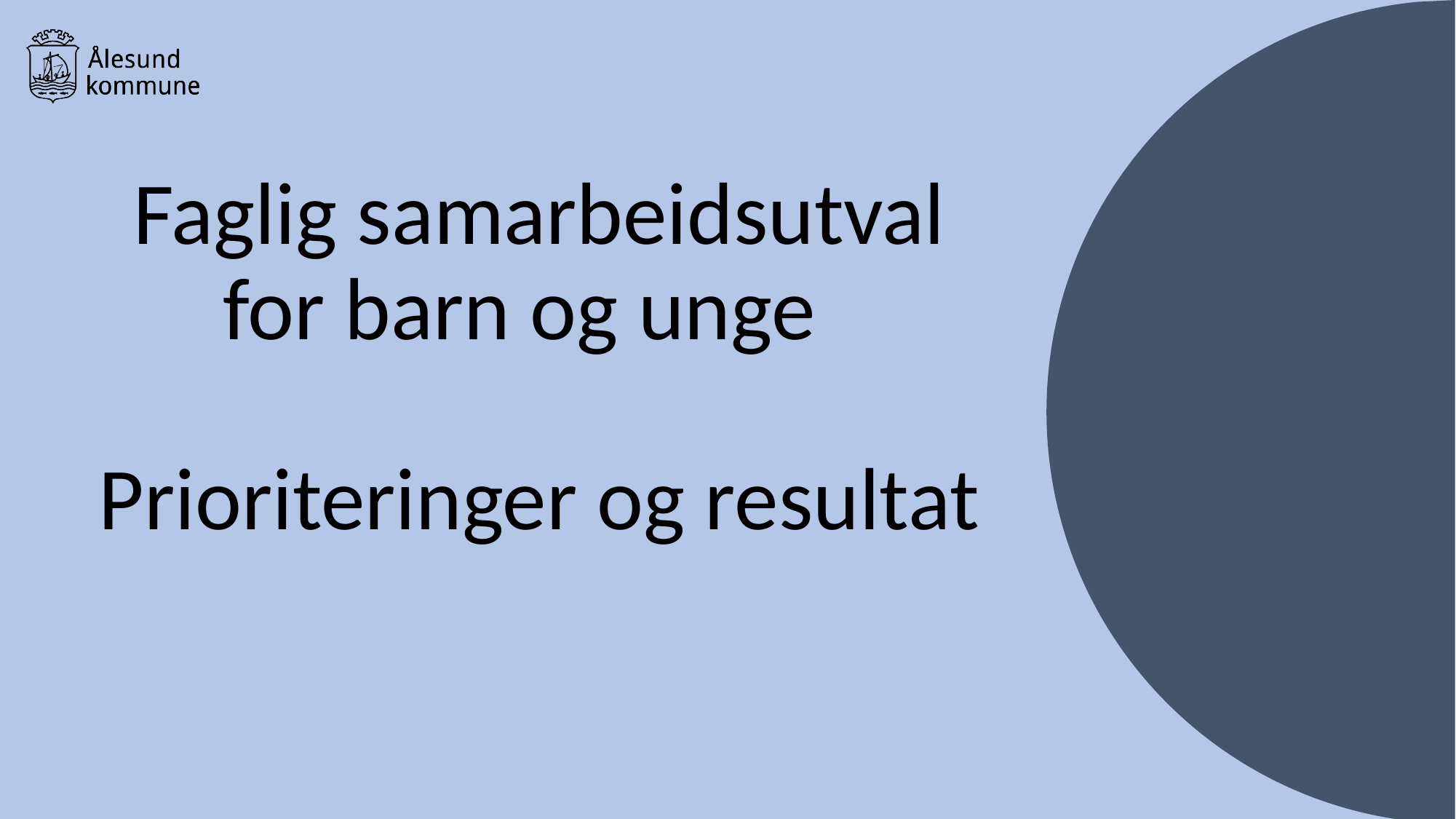

# Faglig samarbeidsutval for barn og unge Prioriteringer og resultat